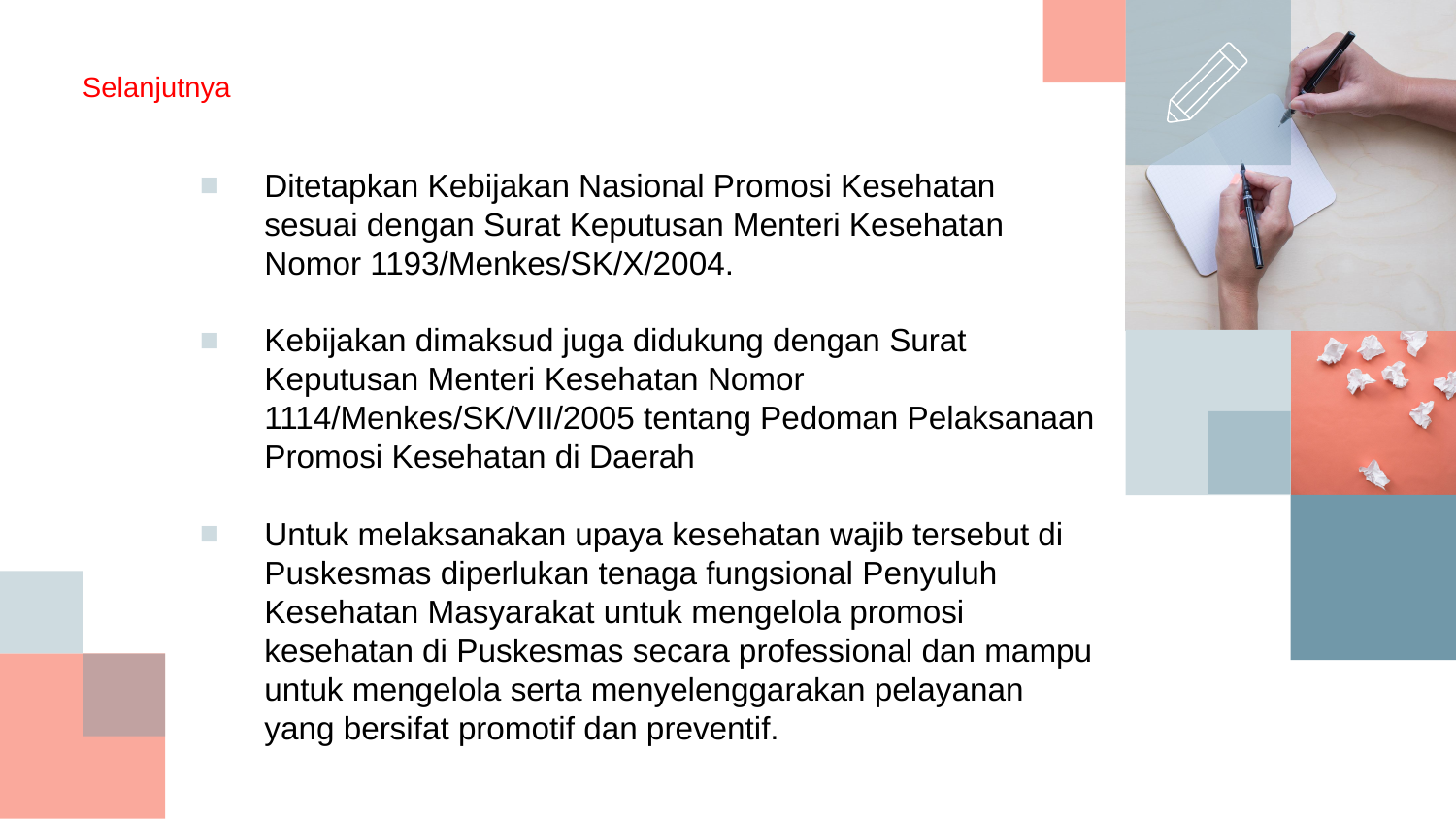

# Selanjutnya
Ditetapkan Kebijakan Nasional Promosi Kesehatan sesuai dengan Surat Keputusan Menteri Kesehatan Nomor 1193/Menkes/SK/X/2004.

Kebijakan dimaksud juga didukung dengan Surat Keputusan Menteri Kesehatan Nomor 1114/Menkes/SK/VII/2005 tentang Pedoman Pelaksanaan Promosi Kesehatan di Daerah

Untuk melaksanakan upaya kesehatan wajib tersebut di Puskesmas diperlukan tenaga fungsional Penyuluh Kesehatan Masyarakat untuk mengelola promosi kesehatan di Puskesmas secara professional dan mampu untuk mengelola serta menyelenggarakan pelayanan yang bersifat promotif dan preventif.